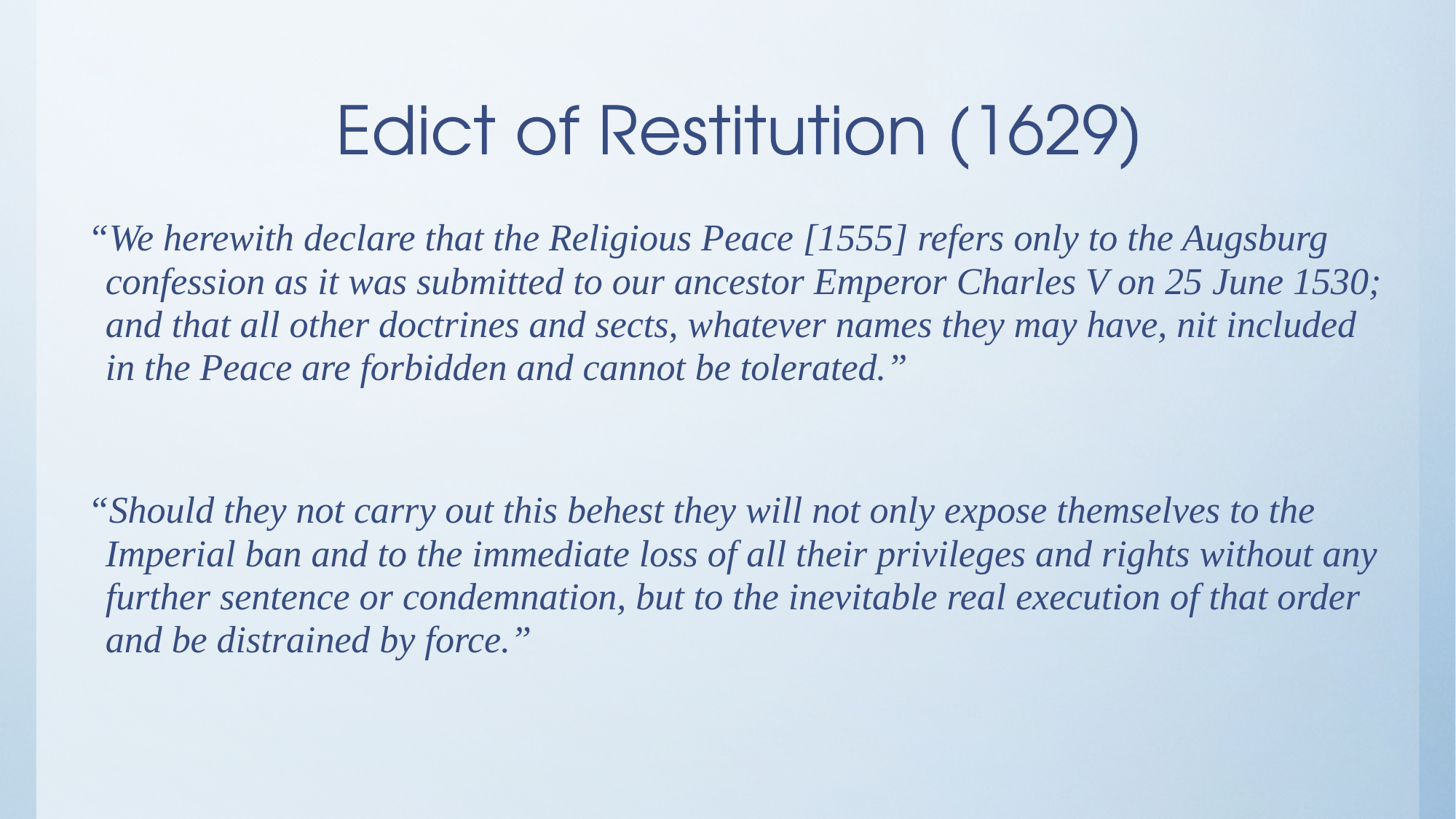

# Edict of Restitution (1629)
  “We herewith declare that the Religious Peace [1555] refers only to the Augsburg confession as it was submitted to our ancestor Emperor Charles V on 25 June 1530; and that all other doctrines and sects, whatever names they may have, nit included in the Peace are forbidden and cannot be tolerated.”

  “Should they not carry out this behest they will not only expose themselves to the Imperial ban and to the immediate loss of all their privileges and rights without any further sentence or condemnation, but to the inevitable real execution of that order and be distrained by force.”